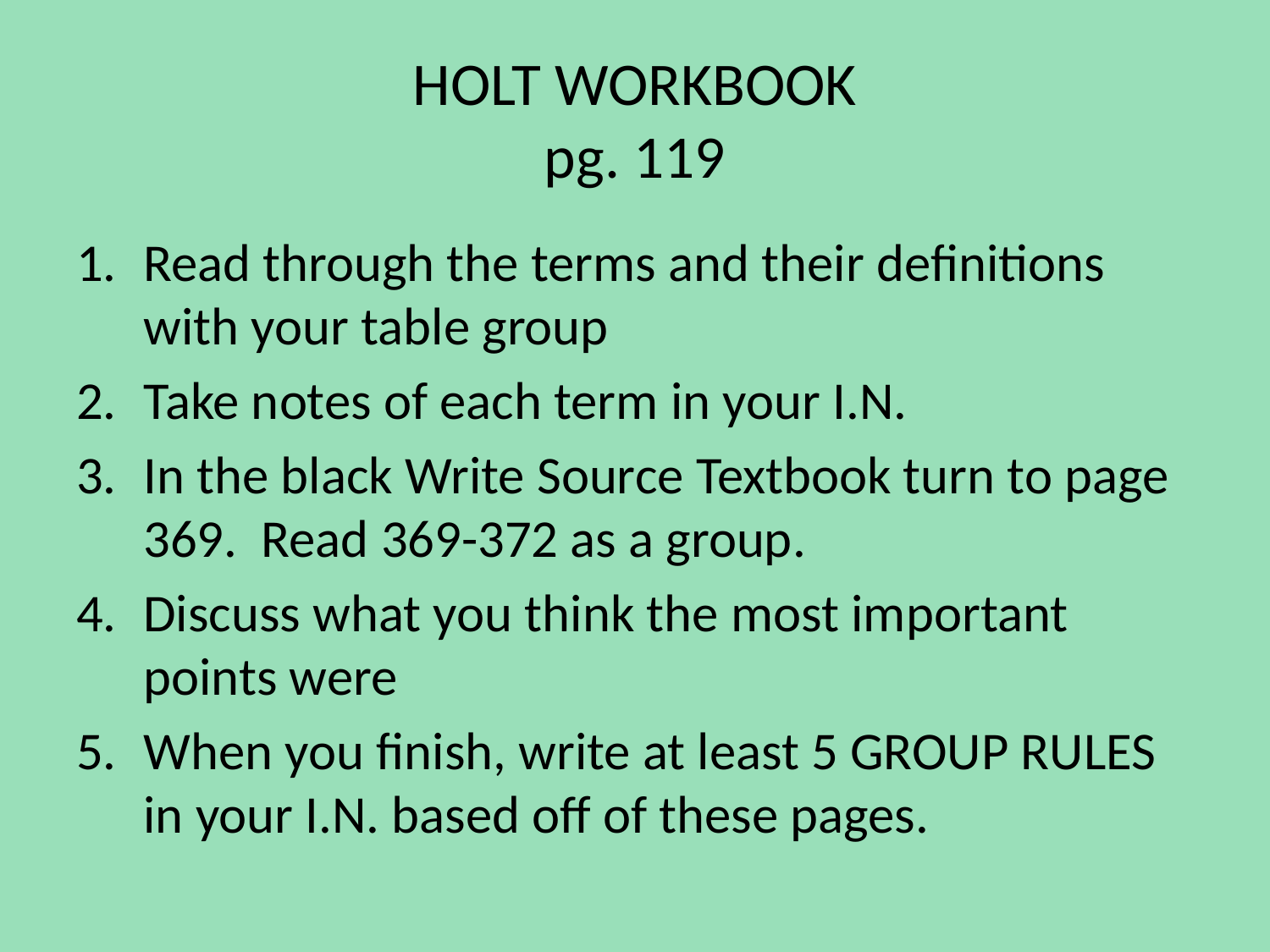

# HOLT WORKBOOK pg. 119
Read through the terms and their definitions with your table group
Take notes of each term in your I.N.
In the black Write Source Textbook turn to page 369.  Read 369-372 as a group.
Discuss what you think the most important points were
When you finish, write at least 5 GROUP RULES in your I.N. based off of these pages.